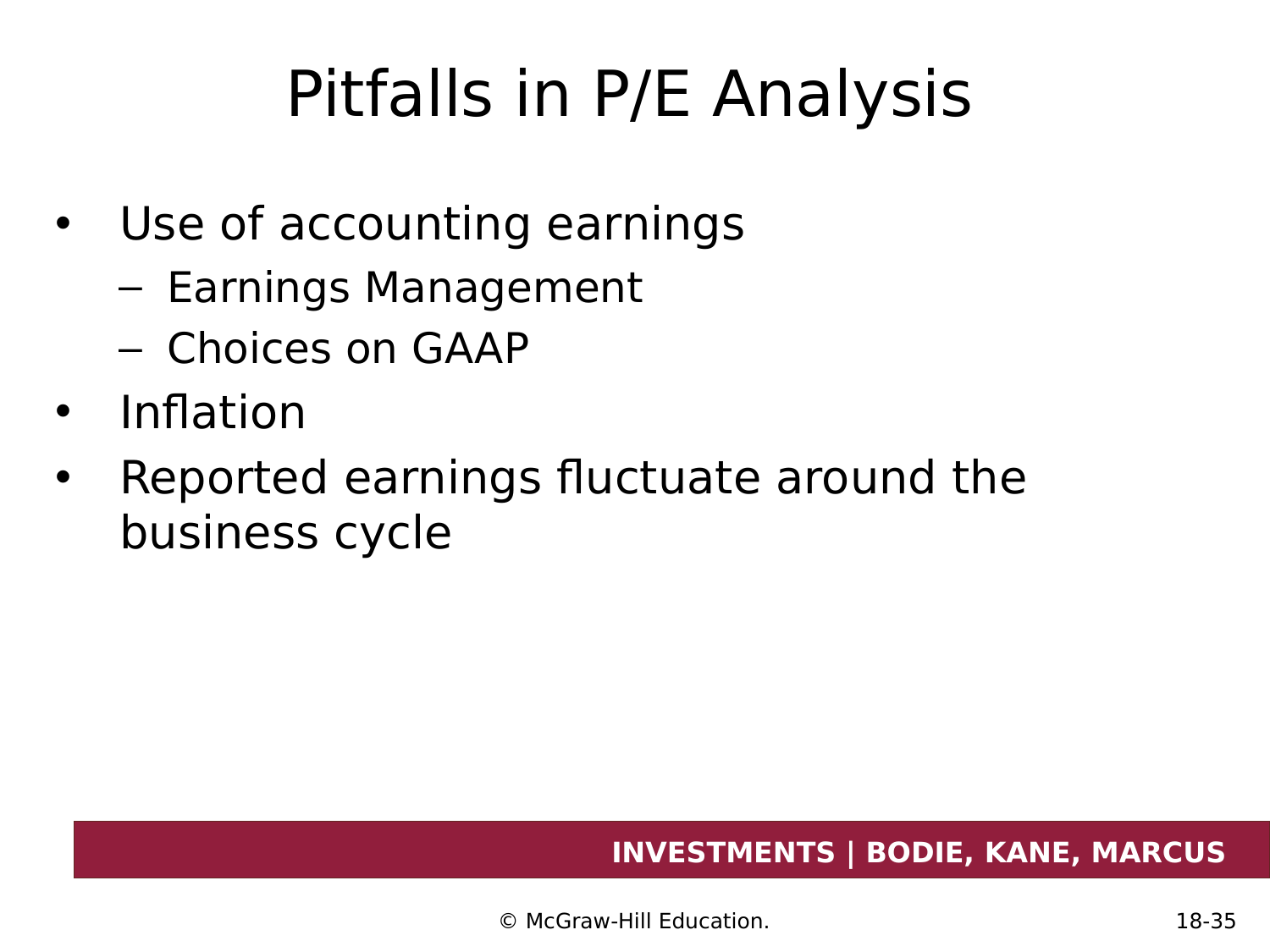

# Pitfalls in P/E Analysis
Use of accounting earnings
Earnings Management
Choices on GAAP
Inflation
Reported earnings fluctuate around the business cycle